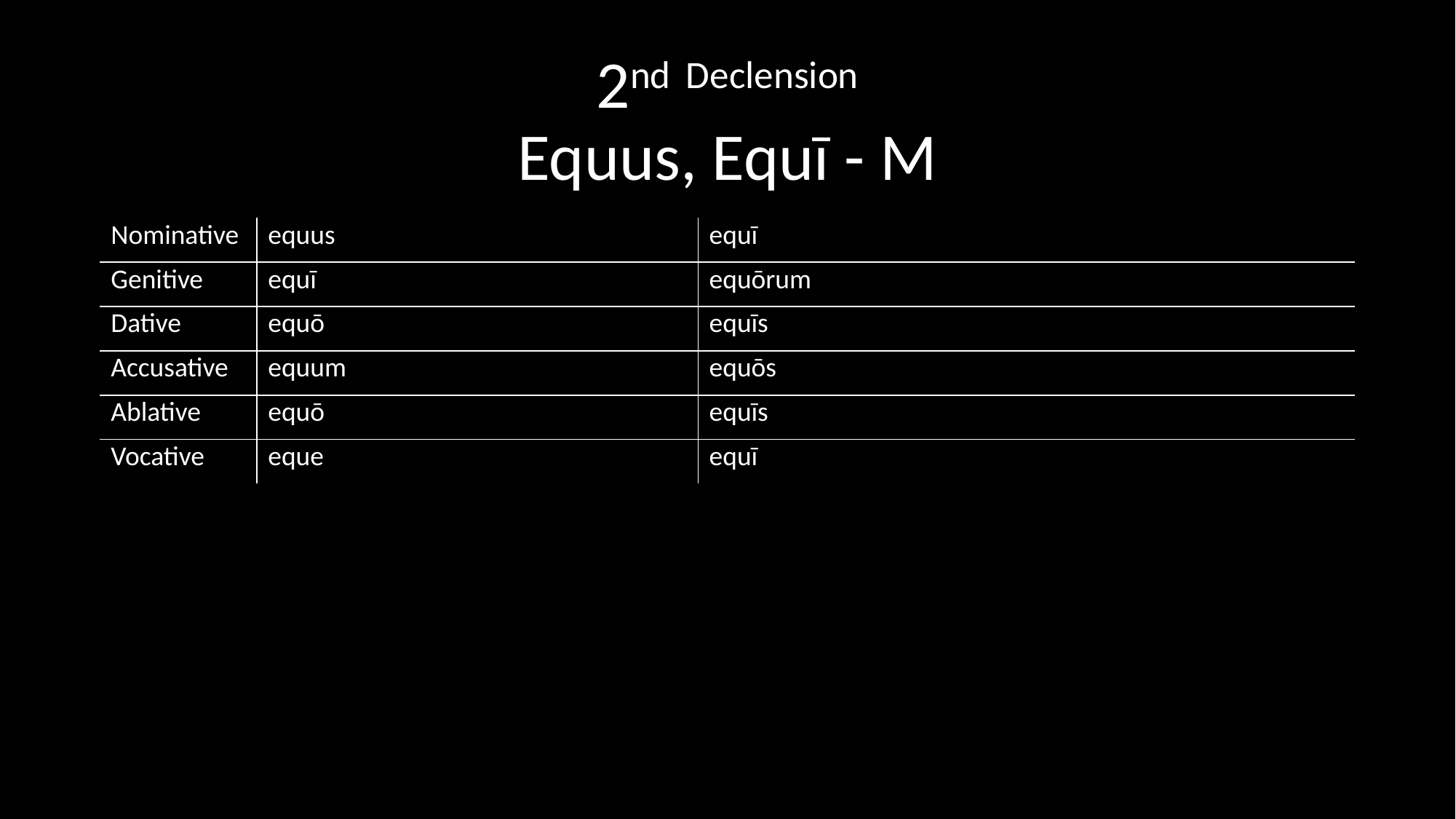

# 2nd Declension Equus, Equī - M
| Nominative | equus | equī |
| --- | --- | --- |
| Genitive | equī | equōrum |
| Dative | equō | equīs |
| Accusative | equum | equōs |
| Ablative | equō | equīs |
| Vocative | eque | equī |